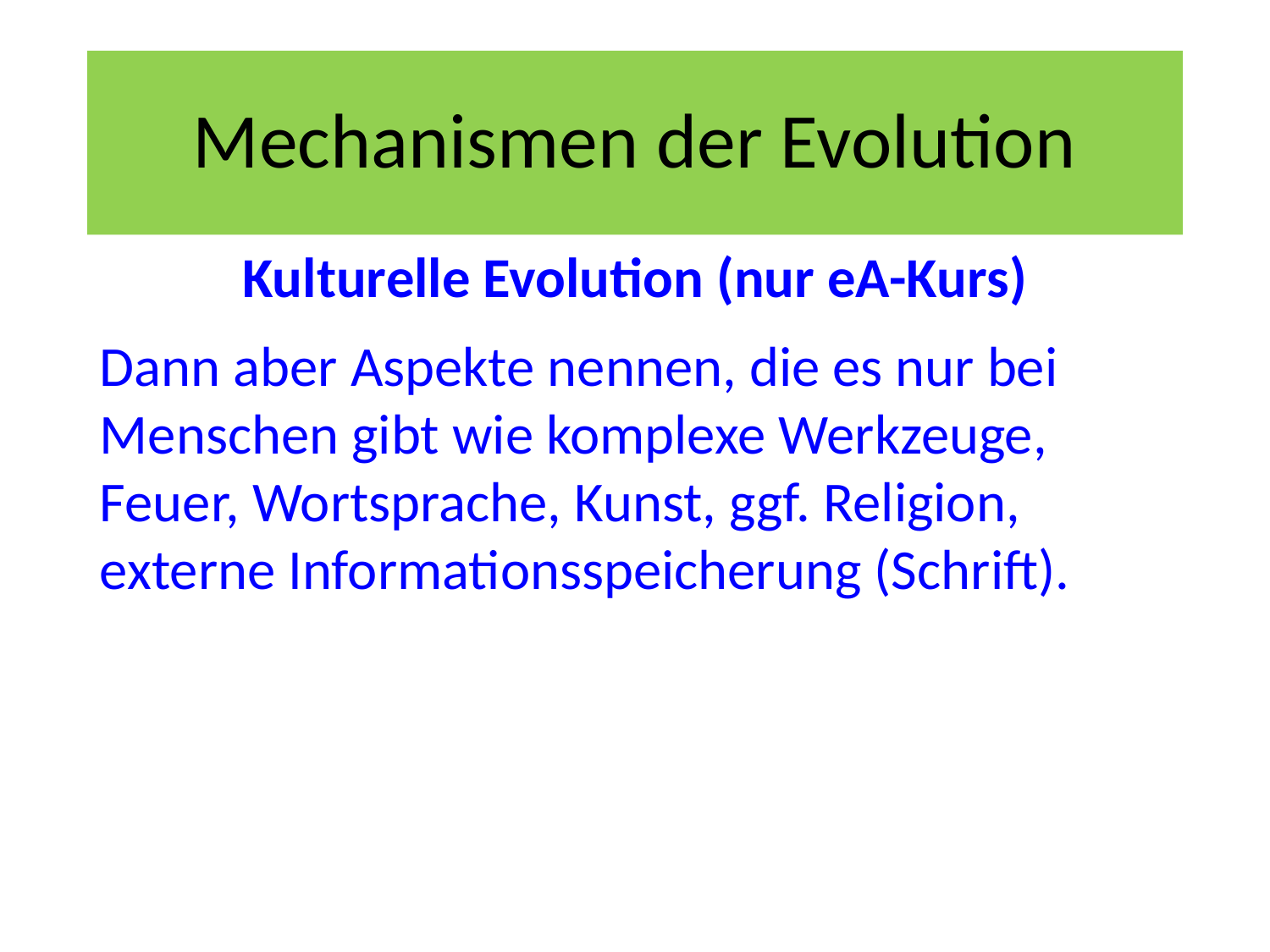

# Mechanismen der Evolution

Kulturelle Evolution (nur eA-Kurs)
Dann aber Aspekte nennen, die es nur bei Menschen gibt wie komplexe Werkzeuge, Feuer, Wortsprache, Kunst, ggf. Religion, externe Informationsspeicherung (Schrift).